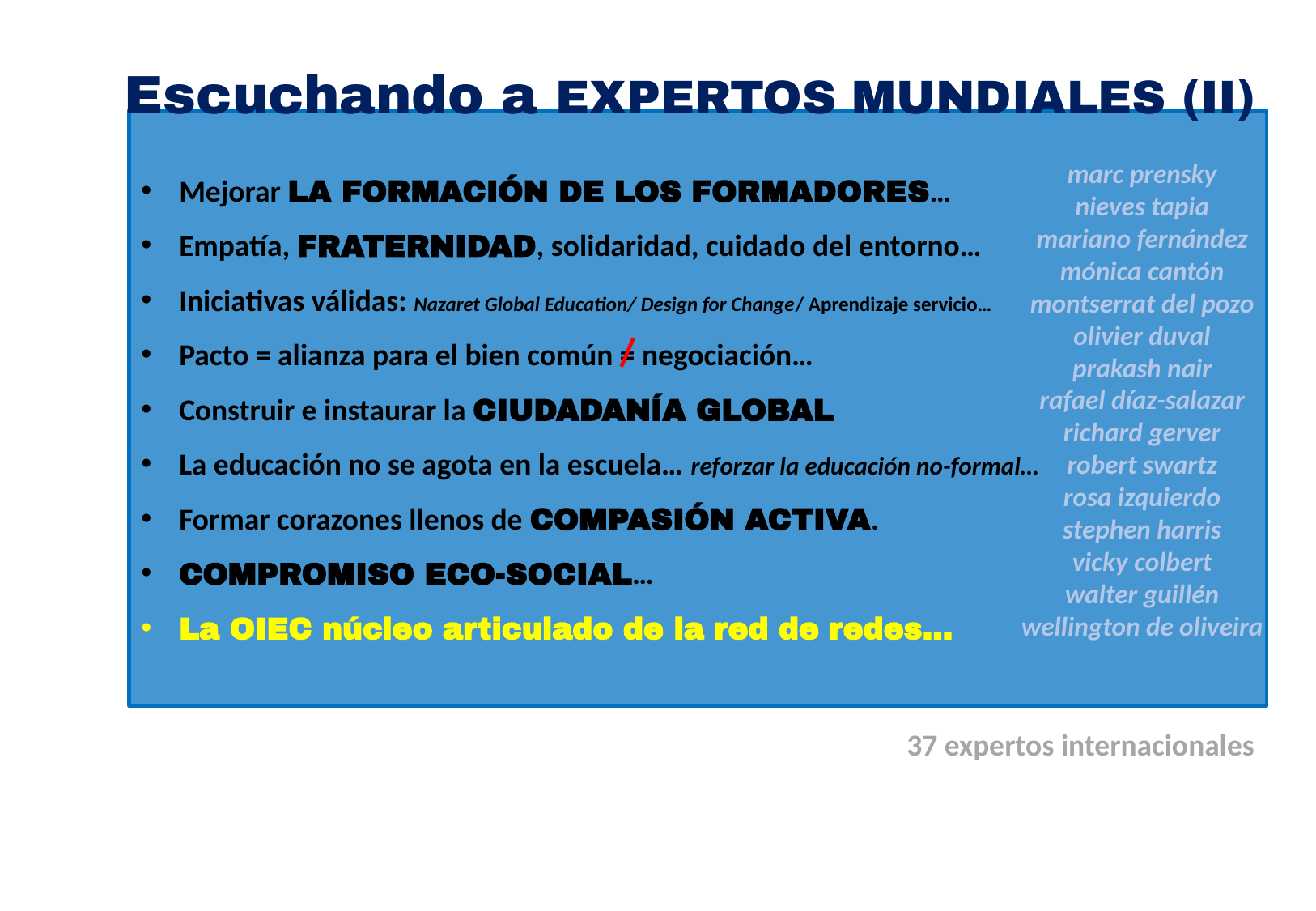

Escuchando a EXPERTOS MUNDIALES (II)

Mejorar LA FORMACIÓN DE LOS FORMADORES…
Empatía, FRATERNIDAD, solidaridad, cuidado del entorno…
Iniciativas válidas: Nazaret Global Education/ Design for Change/ Aprendizaje servicio…
Pacto = alianza para el bien común = negociación…
Construir e instaurar la CIUDADANÍA GLOBAL
La educación no se agota en la escuela… reforzar la educación no-formal…
Formar corazones llenos de COMPASIÓN ACTIVA.
COMPROMISO ECO-SOCIAL…
La OIEC núcleo articulado de la red de redes…

marc prensky
nieves tapia
mariano fernández
mónica cantón
montserrat del pozo
olivier duval
prakash nair
rafael díaz-salazar
richard gerver
robert swartz
rosa izquierdo
stephen harris
vicky colbert
walter guillén wellington de oliveira
37 expertos internacionales